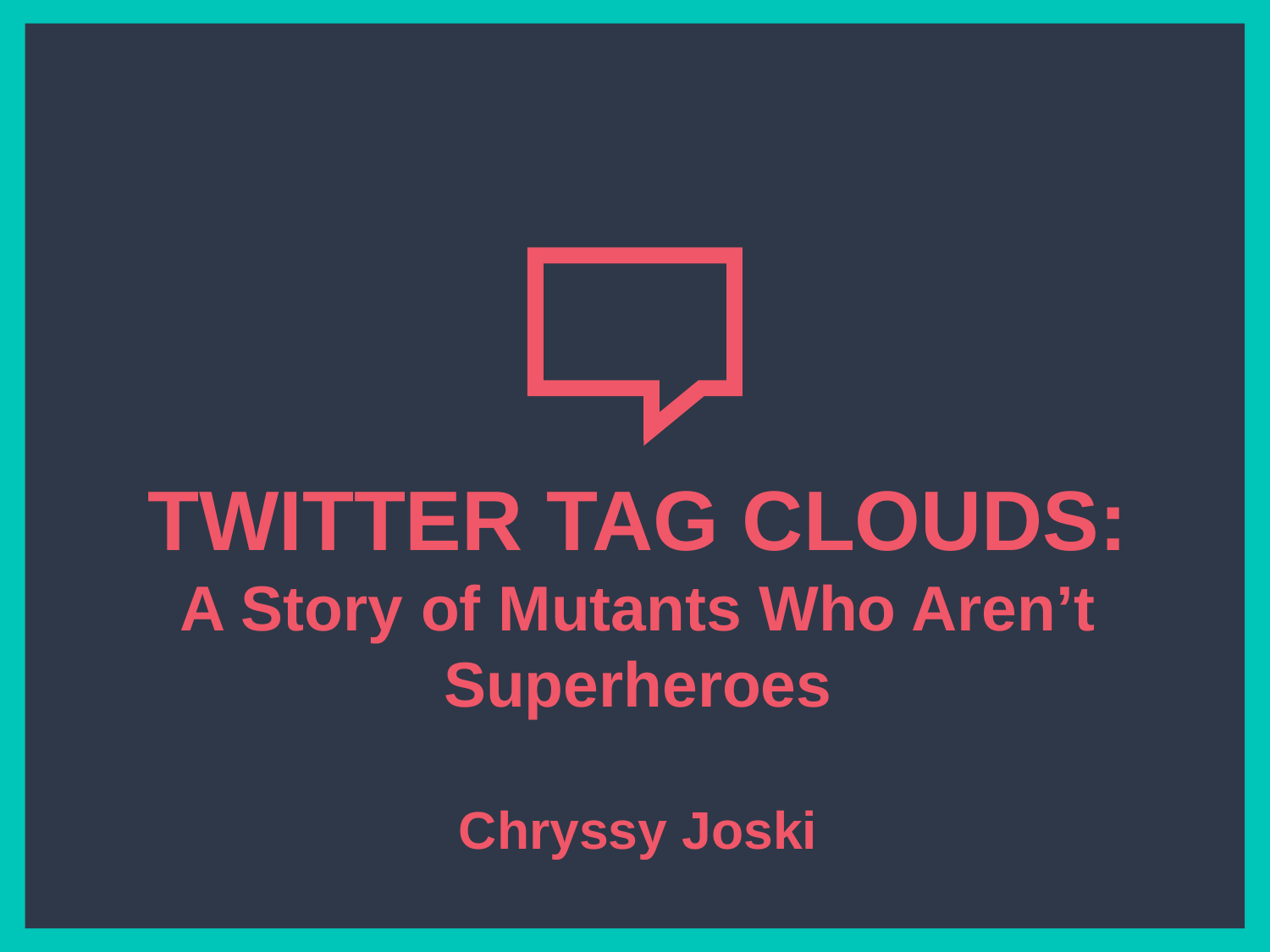

# TWITTER TAG CLOUDS:
A Story of Mutants Who Aren’t Superheroes

Chryssy Joski